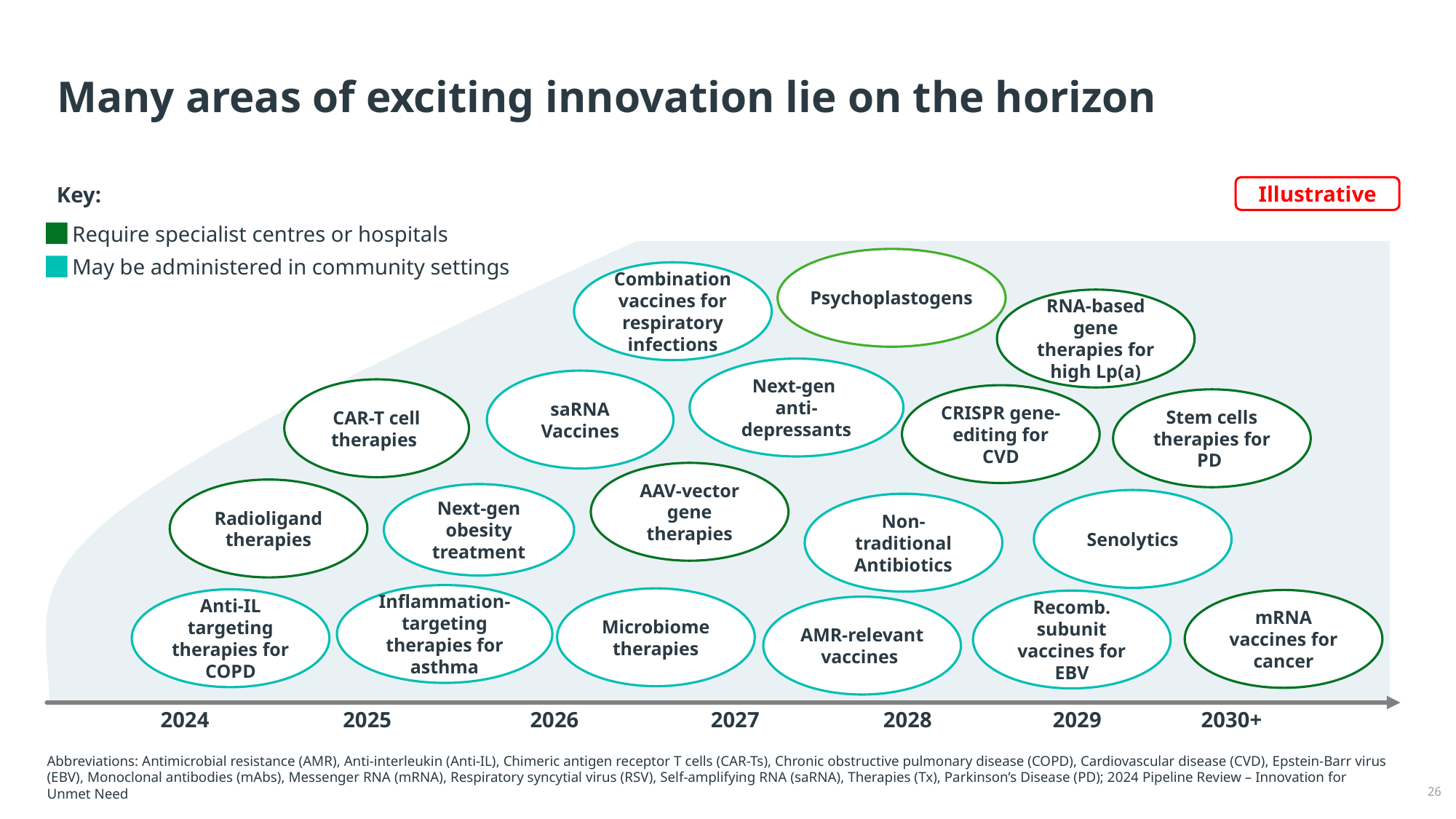

# Many areas of exciting innovation lie on the horizon
Illustrative

Key:

Require specialist centres or hospitals
Psychoplastogens
Combination vaccines for respiratory infections
RNA-based gene therapies for high Lp(a)
Next-gen
anti-depressants
saRNA Vaccines
CAR-T cell therapies
CRISPR gene-editing for CVD
Stem cells therapies for PD
AAV-vector gene therapies
Radioligand therapies
Next-gen obesity treatment
Senolytics
Non-traditional Antibiotics
Inflammation-targeting therapies for asthma
Microbiome therapies
Anti-IL targeting therapies for COPD
mRNA vaccines for cancer
Recomb. subunit vaccines for EBV
AMR-relevant vaccines
May be administered in community settings

2024
2025
2026
2027
2028
2029
2030+

Abbreviations: Antimicrobial resistance (AMR), Anti-interleukin (Anti-IL), Chimeric antigen receptor T cells (CAR-Ts), Chronic obstructive pulmonary disease (COPD), Cardiovascular disease (CVD), Epstein-Barr virus (EBV), Monoclonal antibodies (mAbs), Messenger RNA (mRNA), Respiratory syncytial virus (RSV), Self-amplifying RNA (saRNA), Therapies (Tx), Parkinson’s Disease (PD); 2024 Pipeline Review – Innovation for Unmet Need